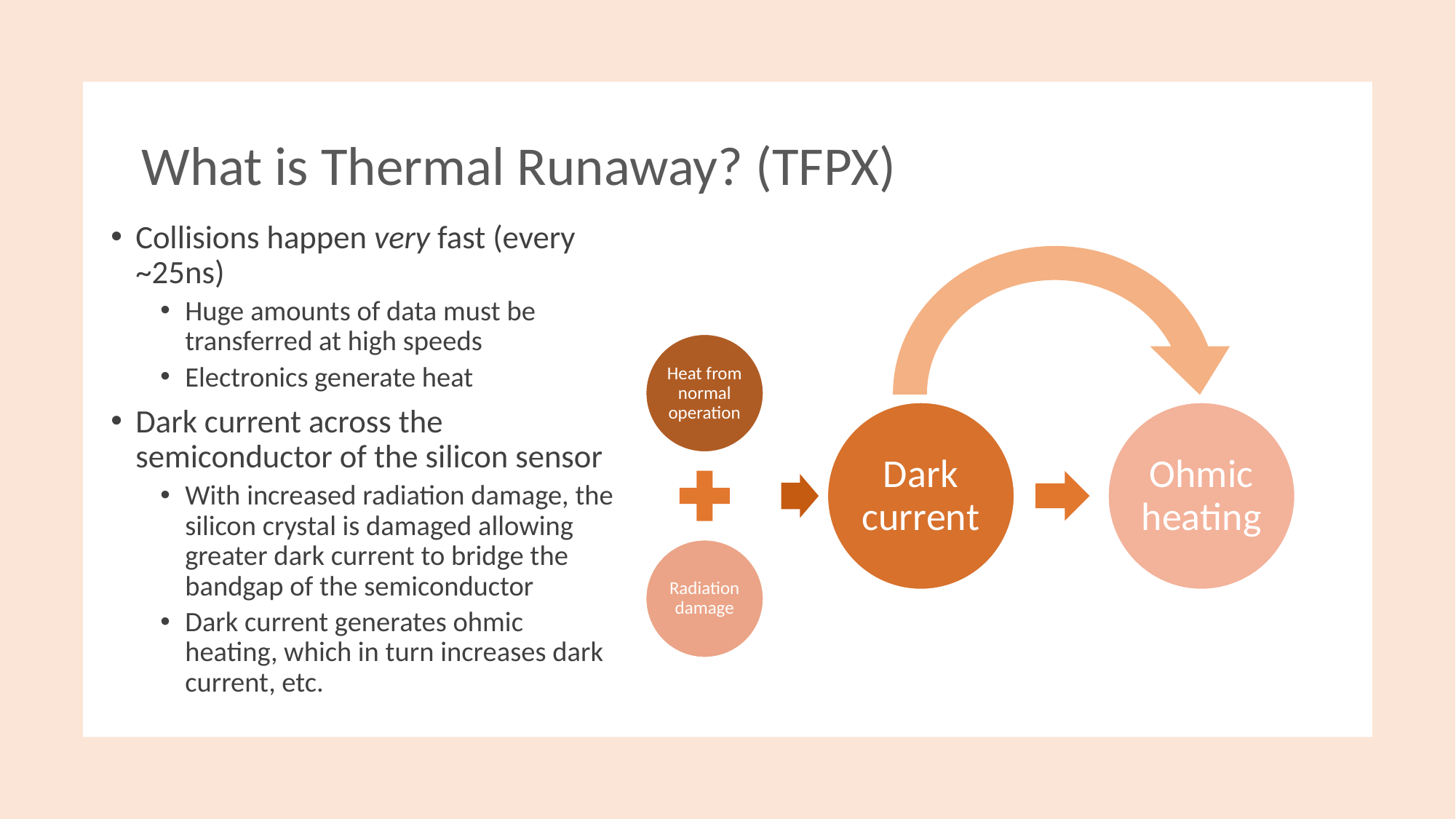

# What is Thermal Runaway? (TFPX)
Collisions happen very fast (every ~25ns)
Huge amounts of data must be transferred at high speeds
Electronics generate heat
Dark current across the semiconductor of the silicon sensor
With increased radiation damage, the silicon crystal is damaged allowing greater dark current to bridge the bandgap of the semiconductor
Dark current generates ohmic heating, which in turn increases dark current, etc.

Dark current
Ohmic heating
Heat from normal operation

Radiation damage

10